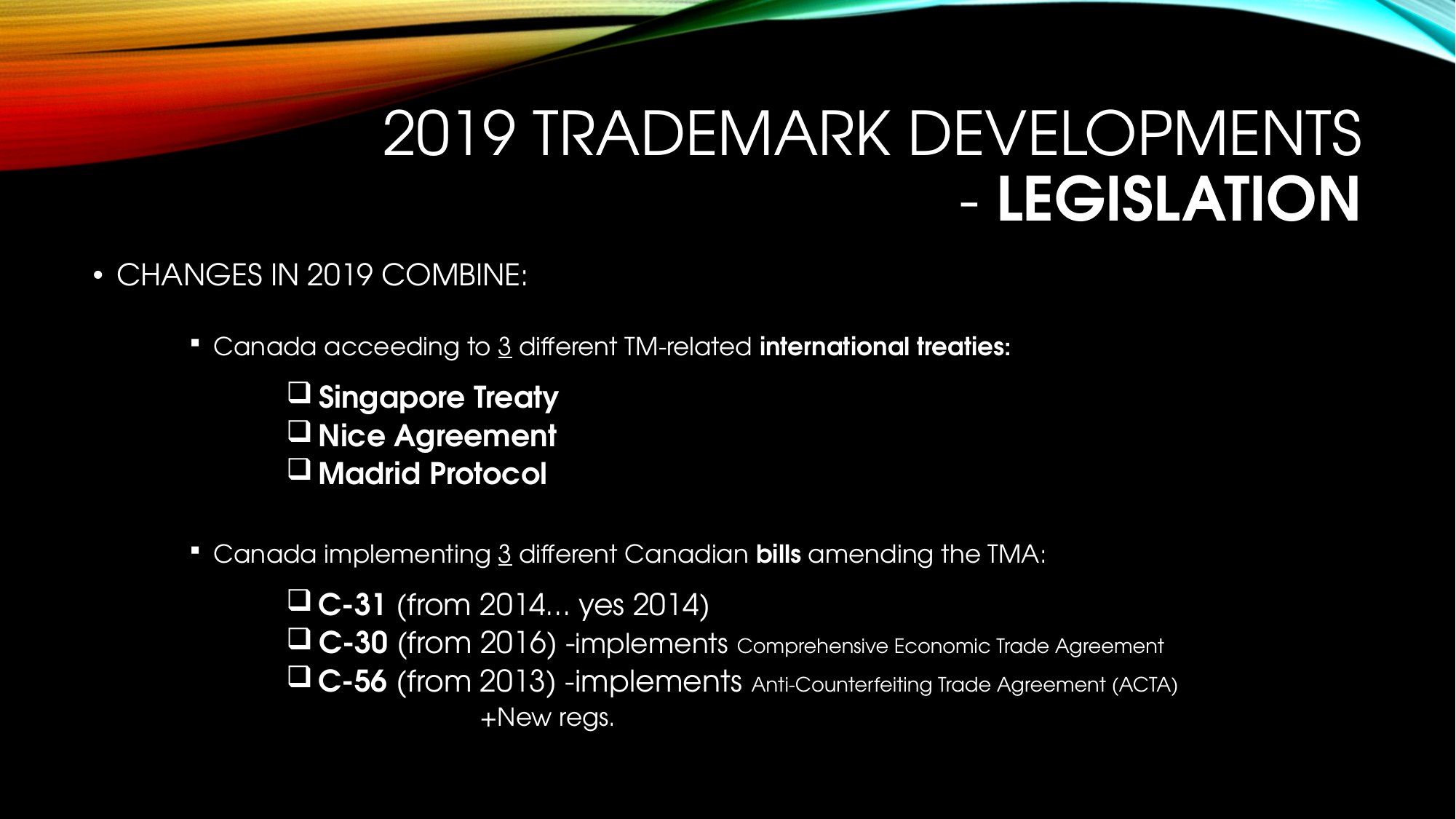

# 2019 trademark developments - LEGISLATION
CHANGES IN 2019 COMBINE:
Canada acceeding to 3 different TM-related international treaties:
 Singapore Treaty
 Nice Agreement
 Madrid Protocol

Canada implementing 3 different Canadian bills amending the TMA:
 C-31 (from 2014… yes 2014)
 C-30 (from 2016) -implements Comprehensive Economic Trade Agreement
 C-56 (from 2013) -implements Anti-Counterfeiting Trade Agreement (ACTA)
+New regs.